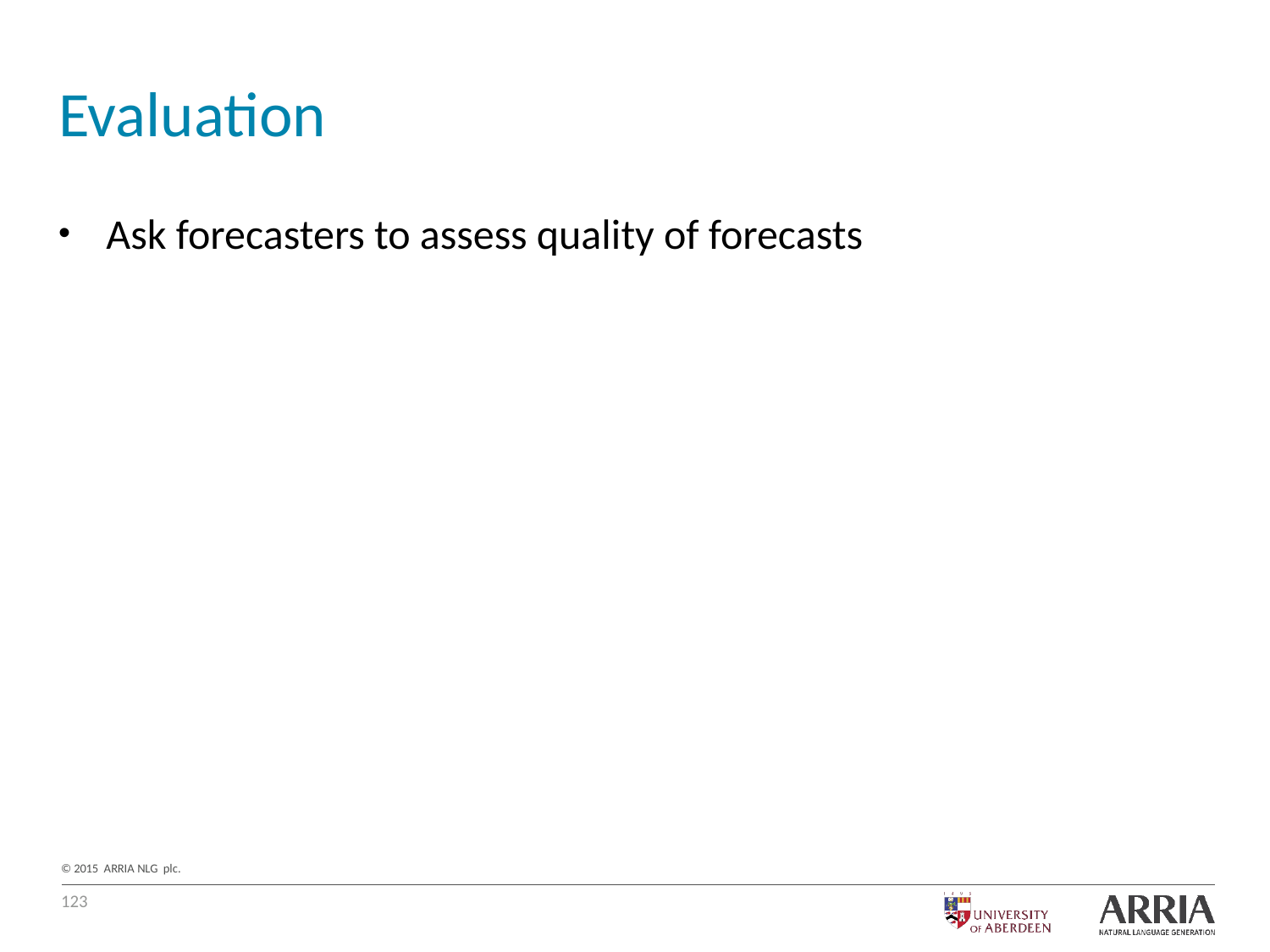

# Evaluation
Ask forecasters to assess quality of forecasts
123